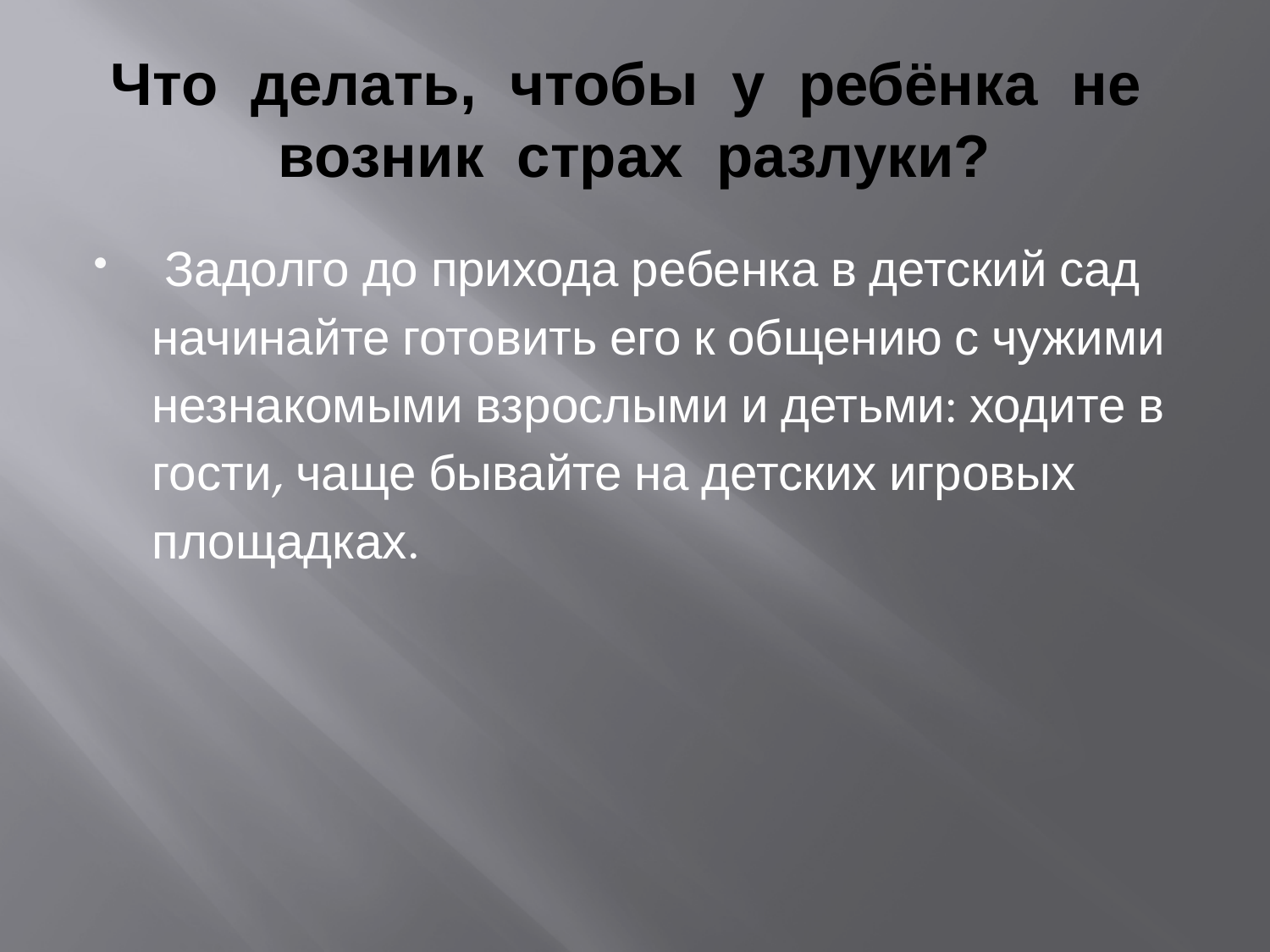

# Что  делать,  чтобы  у  ребёнка  не  возник  страх  разлуки?
 Задолго до прихода ребенка в детский сад начинайте готовить его к общению с чужими незнакомыми взрослыми и детьми: ходите в гости, чаще бывайте на детских игровых площадках.